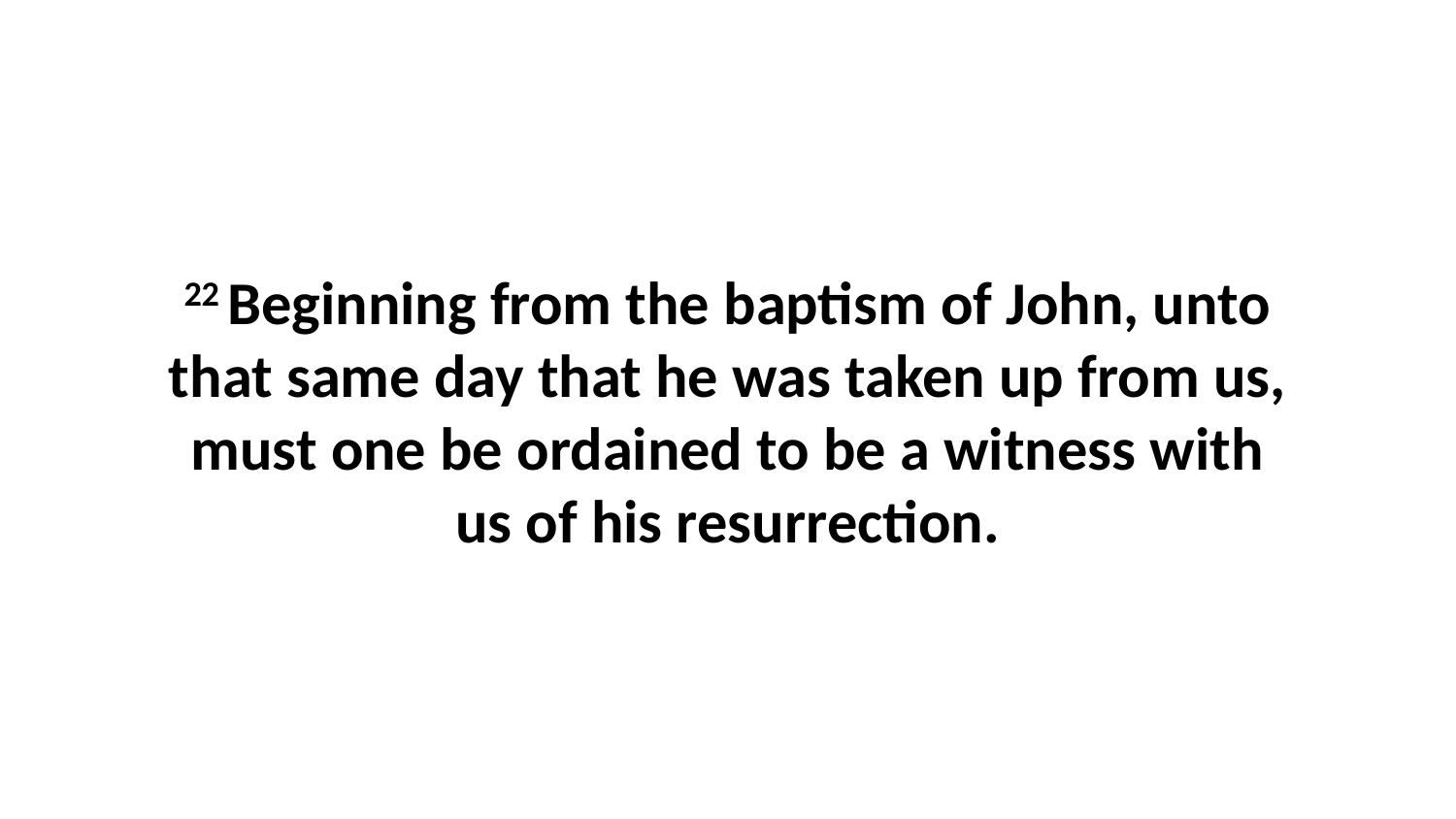

22 Beginning from the baptism of John, unto that same day that he was taken up from us, must one be ordained to be a witness with us of his resurrection.